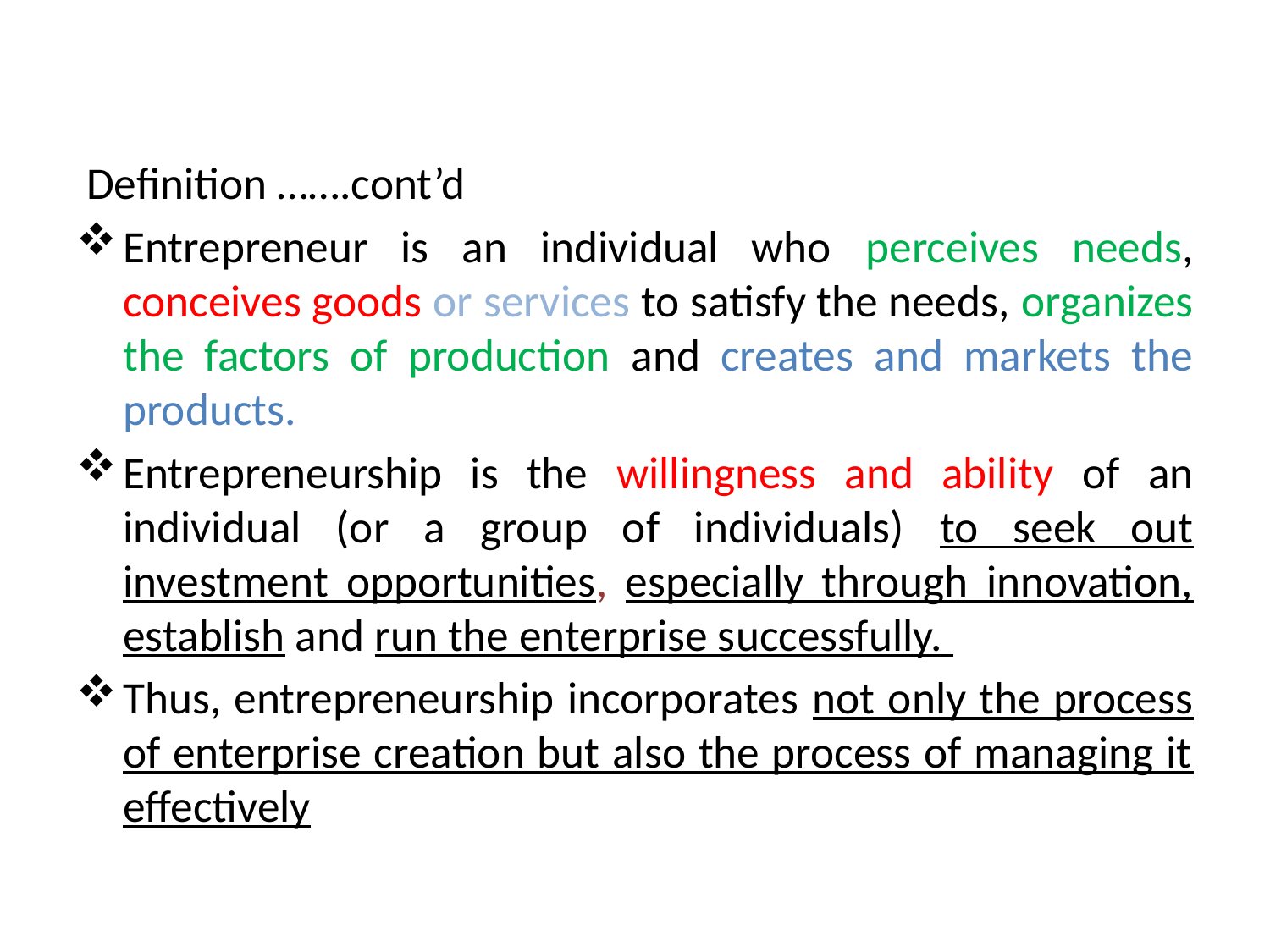

Definition …….cont’d
Entrepreneur is an individual who perceives needs, conceives goods or services to satisfy the needs, organizes the factors of production and creates and markets the products.
Entrepreneurship is the willingness and ability of an individual (or a group of individuals) to seek out investment opportunities, especially through innovation, establish and run the enterprise successfully.
Thus, entrepreneurship incorporates not only the process of enterprise creation but also the process of managing it effectively